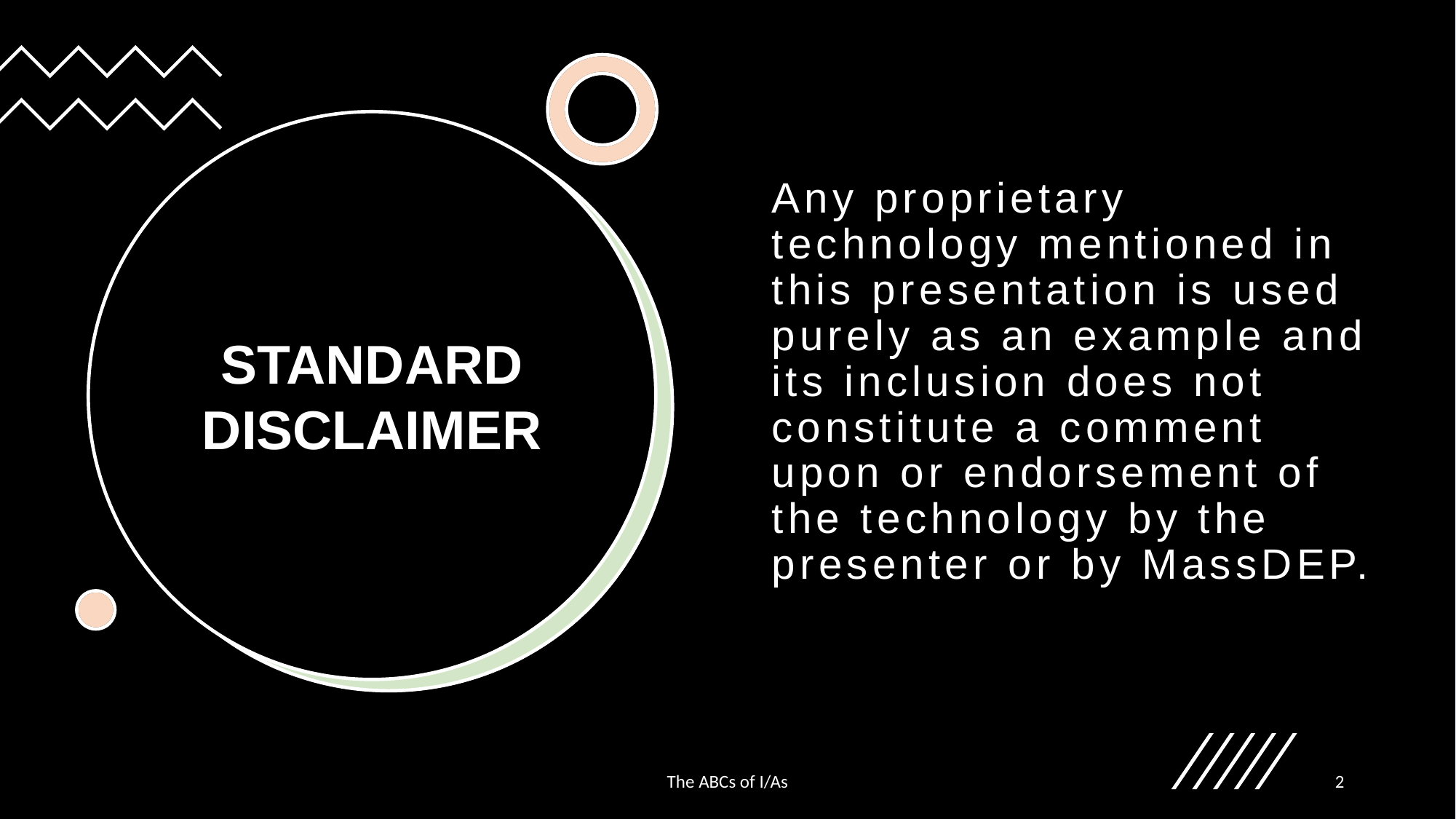

Any proprietary technology mentioned in this presentation is used purely as an example and its inclusion does not constitute a comment upon or endorsement of the technology by the presenter or by MassDEP.
STANDARD
DISCLAIMER

The ABCs of I/As
2